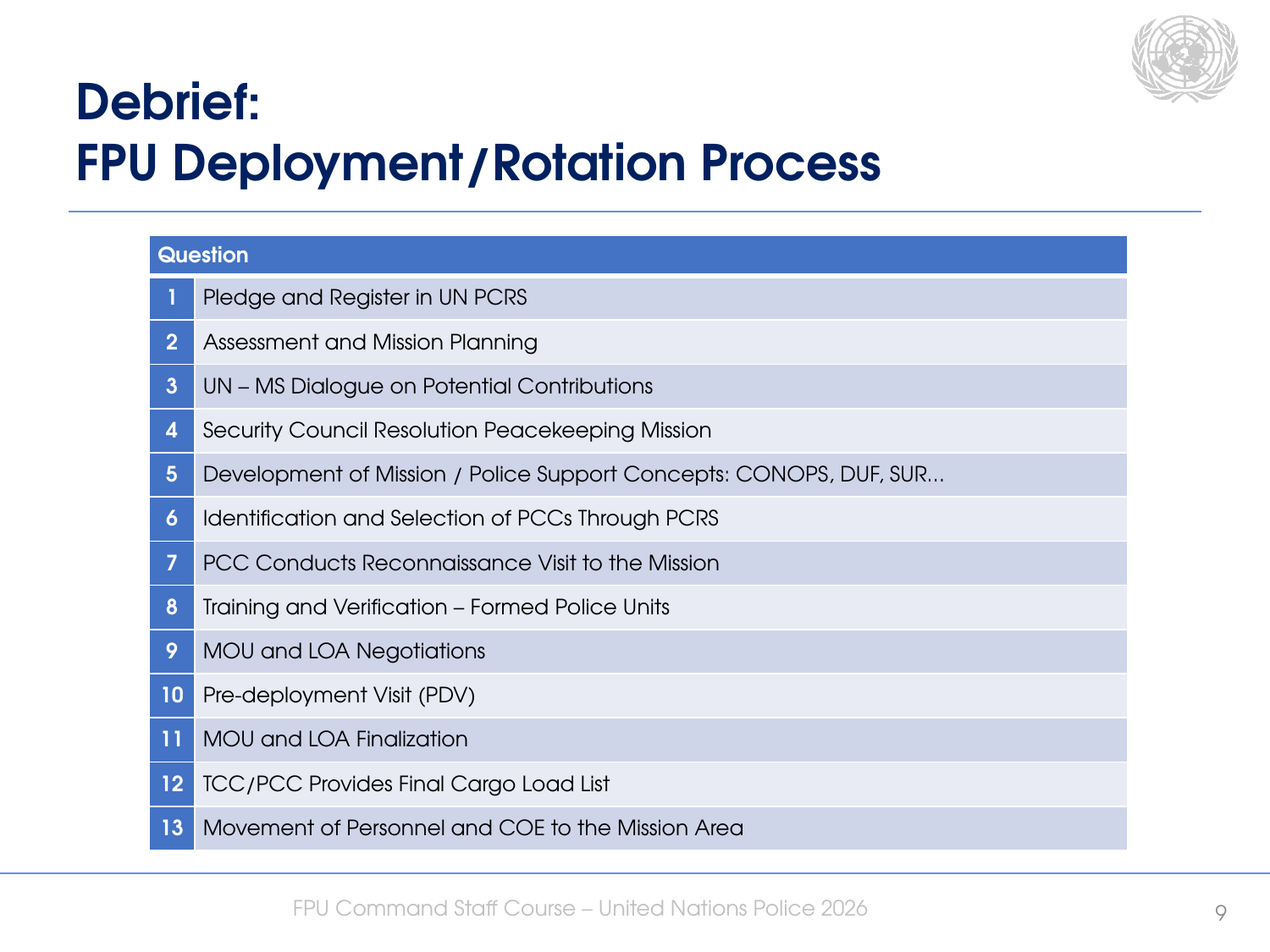

# Debrief: FPU Deployment/Rotation Process
| Question |  |
| --- | --- |
| 1 | Pledge and Register in UN PCRS |
| 2 | Assessment and Mission Planning |
| 3 | UN – MS Dialogue on Potential Contributions |
| 4 | Security Council Resolution Peacekeeping Mission |
| 5 | Development of Mission / Police Support Concepts: CONOPS, DUF, SUR… |
| 6 | Identification and Selection of PCCs Through PCRS |
| 7 | PCC Conducts Reconnaissance Visit to the Mission |
| 8 | Training and Verification – Formed Police Units |
| 9 | MOU and LOA Negotiations |
| 10 | Pre-deployment Visit (PDV) |
| 11 | MOU and LOA Finalization |
| 12 | TCC/PCC Provides Final Cargo Load List |
| 13 | Movement of Personnel and COE to the Mission Area |
9